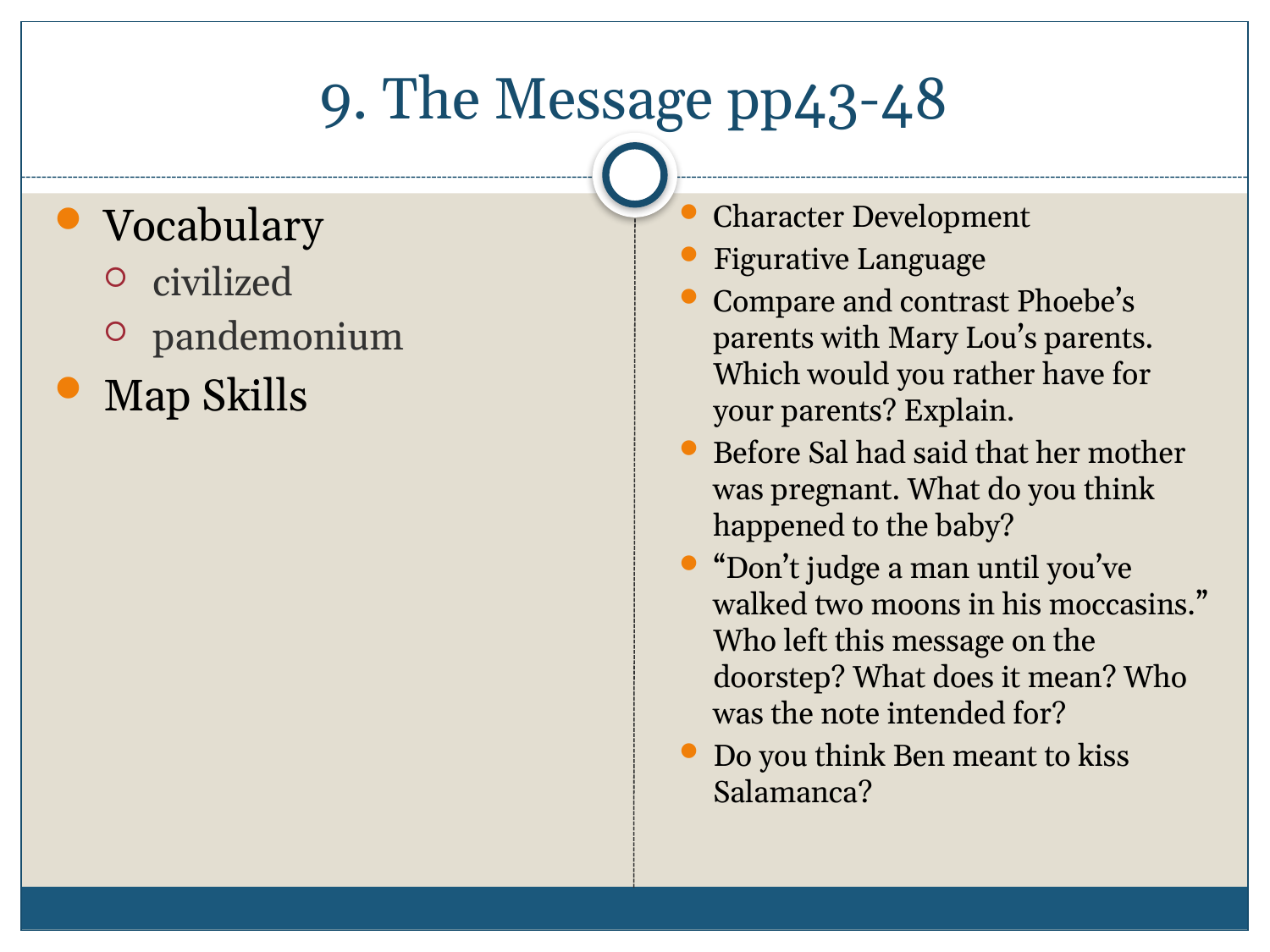

# 9. The Message pp43-48
Vocabulary
civilized
pandemonium
Map Skills

Character Development
Figurative Language
Compare and contrast Phoebe’s parents with Mary Lou’s parents. Which would you rather have for your parents? Explain.
Before Sal had said that her mother was pregnant. What do you think happened to the baby?
“Don’t judge a man until you’ve walked two moons in his moccasins.” Who left this message on the doorstep? What does it mean? Who was the note intended for?
Do you think Ben meant to kiss Salamanca?